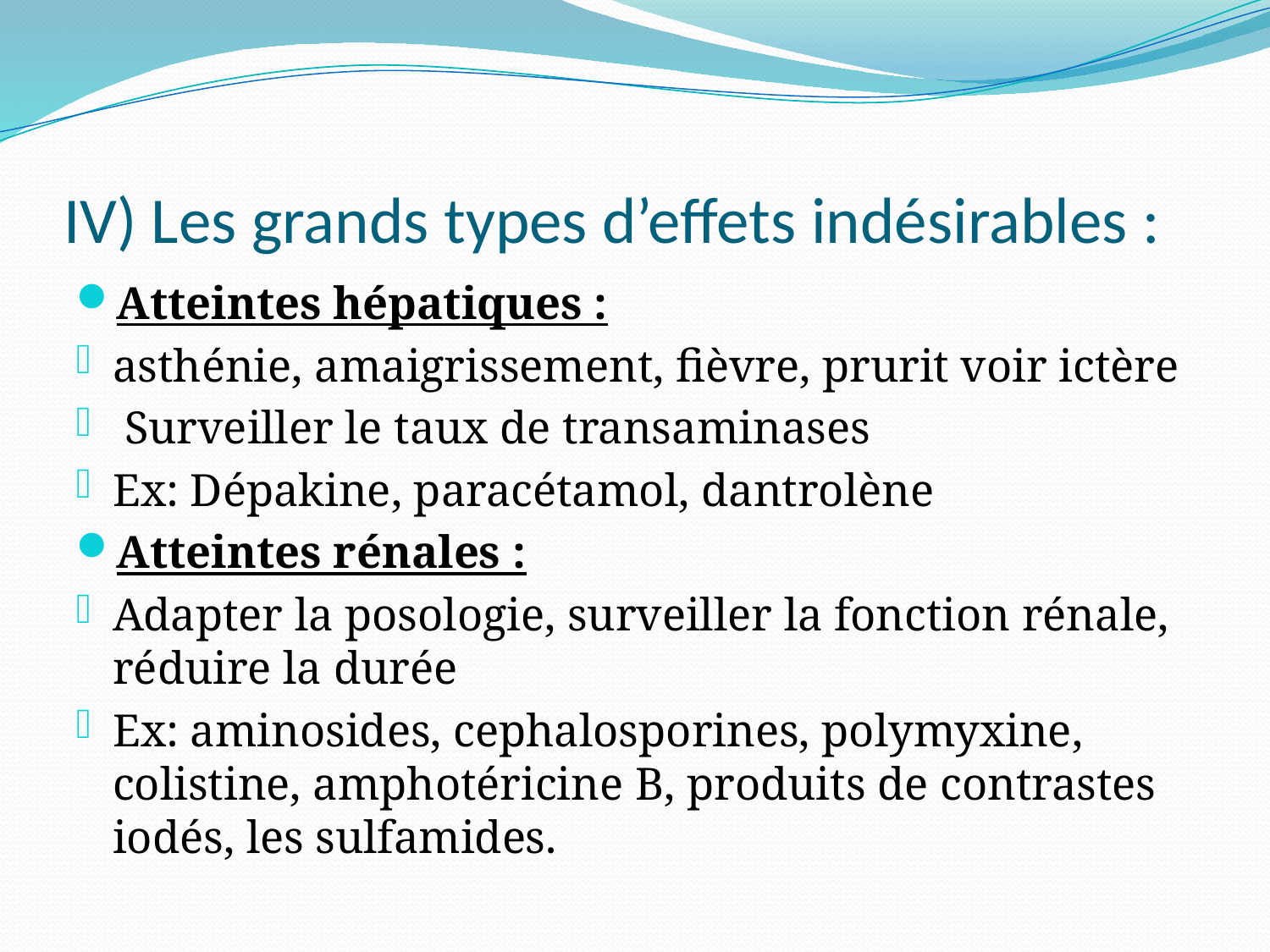

# IV) Les grands types d’effets indésirables :
Atteintes hépatiques :
asthénie, amaigrissement, fièvre, prurit voir ictère
 Surveiller le taux de transaminases
Ex: Dépakine, paracétamol, dantrolène
Atteintes rénales :
Adapter la posologie, surveiller la fonction rénale, réduire la durée
Ex: aminosides, cephalosporines, polymyxine, colistine, amphotéricine B, produits de contrastes iodés, les sulfamides.